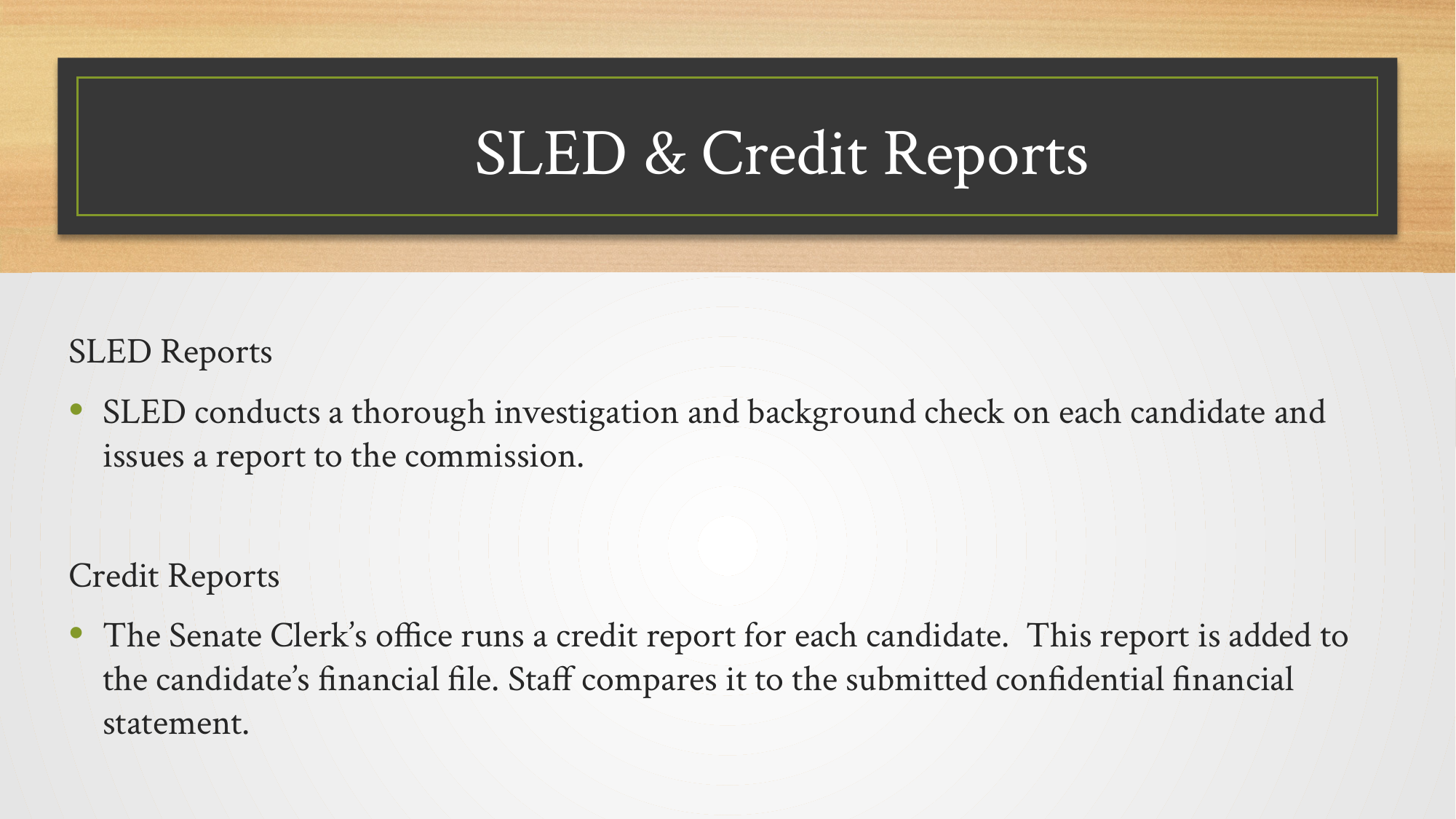

# SLED & Credit Reports

SLED Reports
SLED conducts a thorough investigation and background check on each candidate and issues a report to the commission.

Credit Reports
The Senate Clerk’s office runs a credit report for each candidate.  This report is added to the candidate’s financial file. Staff compares it to the submitted confidential financial statement.